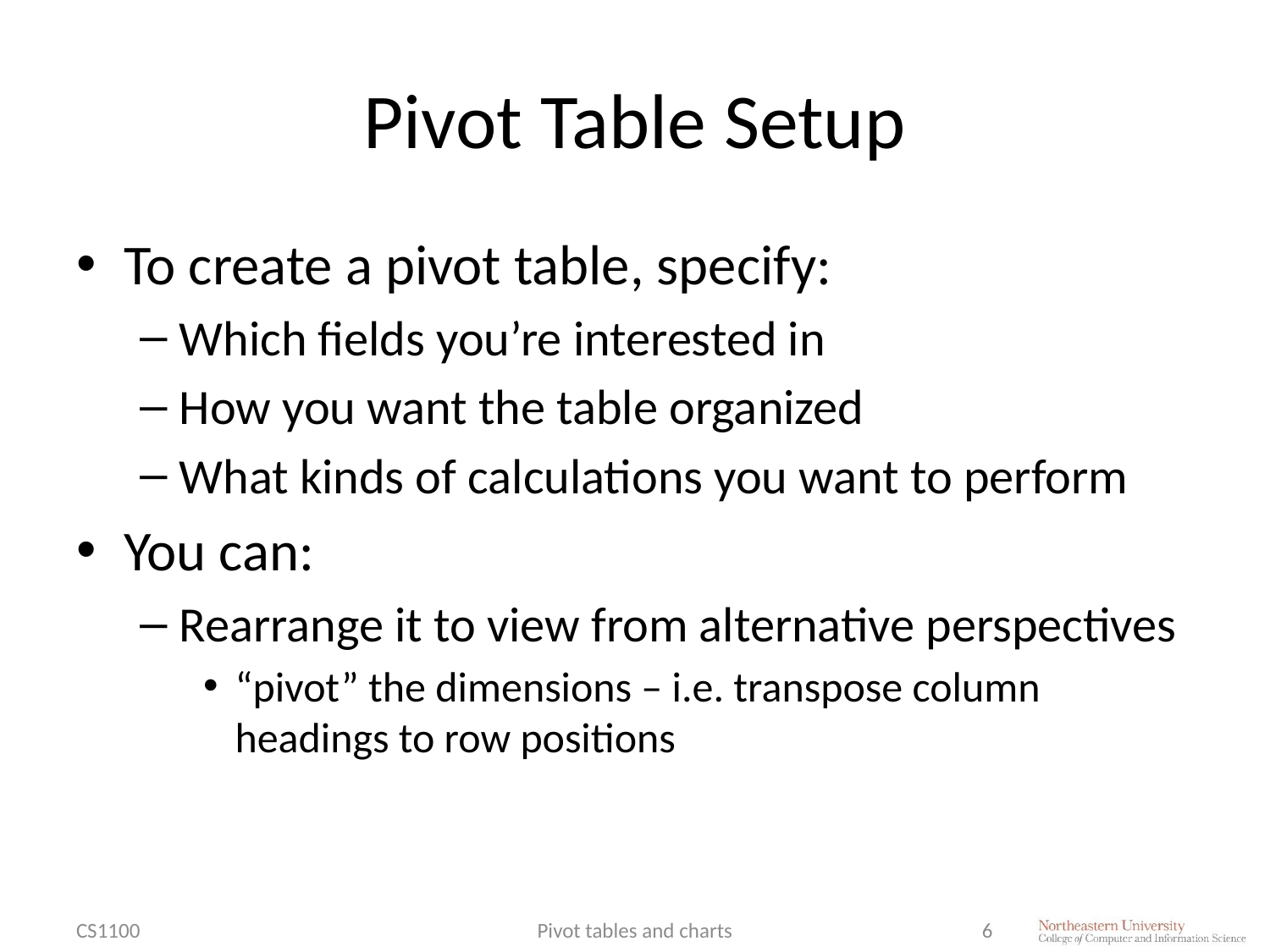

# Pivot Table Setup
To create a pivot table, specify:
Which fields you’re interested in
How you want the table organized
What kinds of calculations you want to perform
You can:
Rearrange it to view from alternative perspectives
“pivot” the dimensions – i.e. transpose column headings to row positions

CS1100
Pivot tables and charts
6